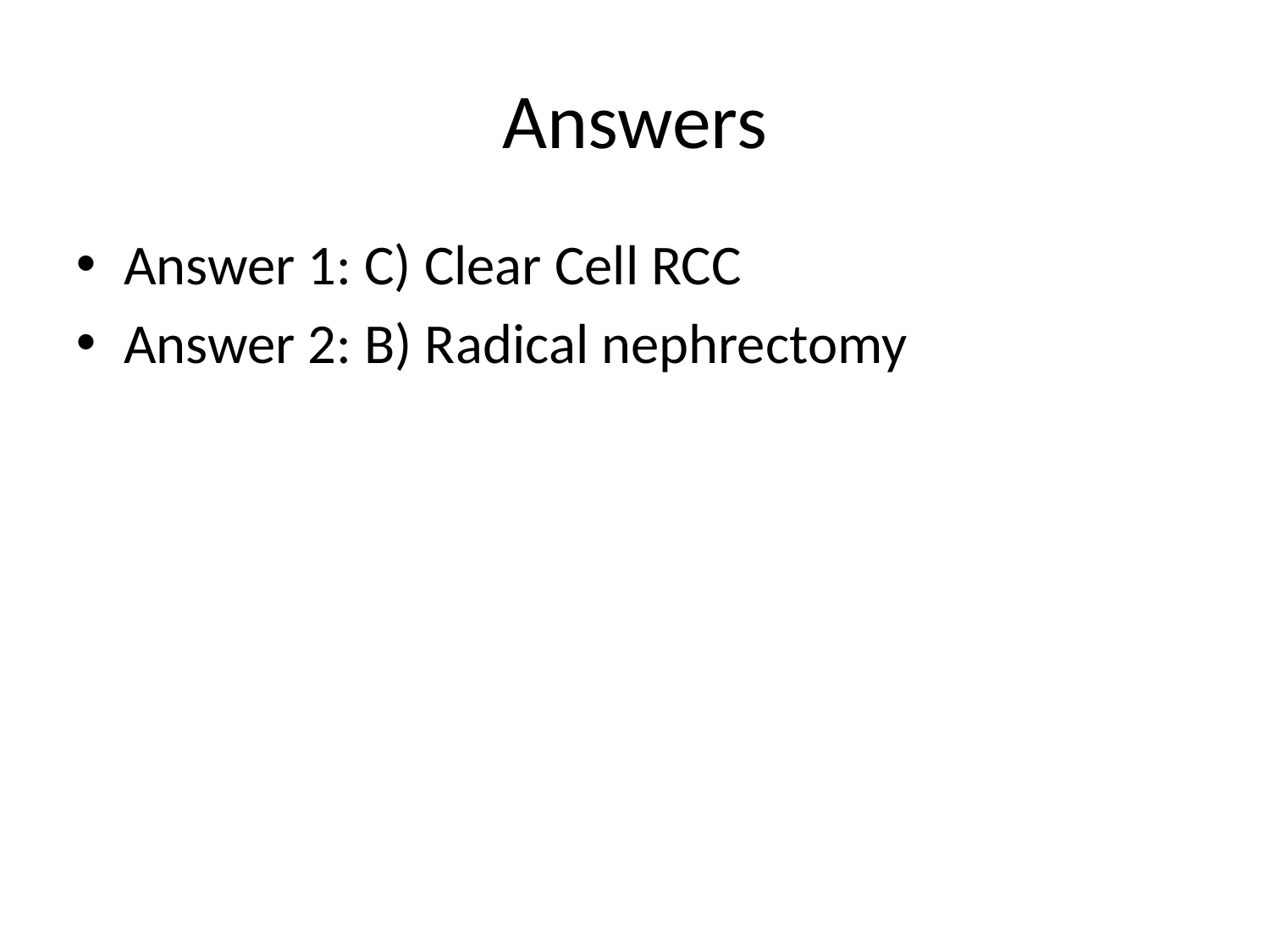

# Answers
Answer 1: C) Clear Cell RCC
Answer 2: B) Radical nephrectomy